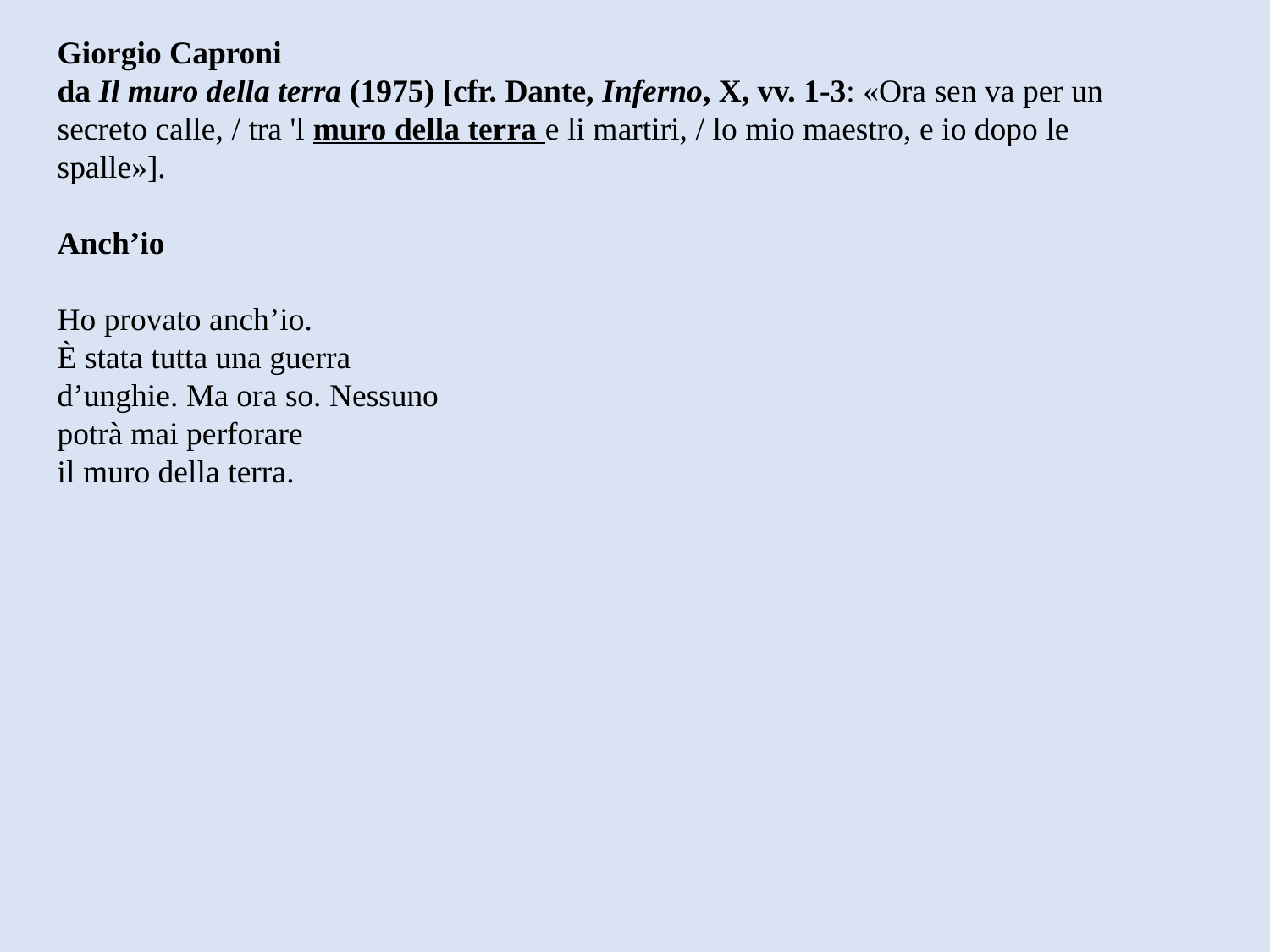

Giorgio Caproni
da Il muro della terra (1975) [cfr. Dante, Inferno, X, vv. 1-3: «Ora sen va per un secreto calle, / tra 'l muro della terra e li martiri, / lo mio maestro, e io dopo le spalle»].

Anch’io

Ho provato anch’io.
È stata tutta una guerra
d’unghie. Ma ora so. Nessuno
potrà mai perforare
il muro della terra.